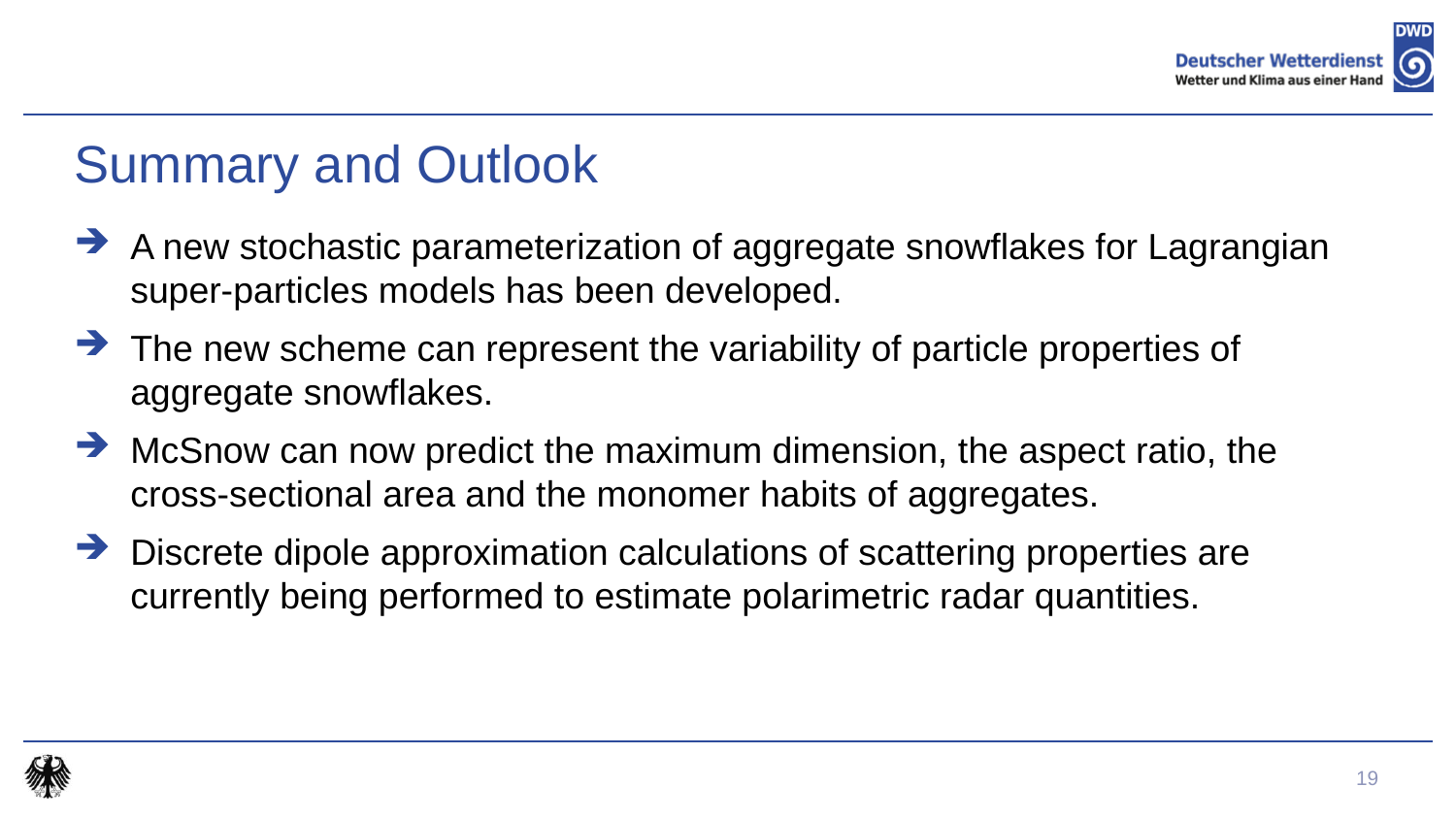

# Summary and Outlook
A new stochastic parameterization of aggregate snowflakes for Lagrangian super-particles models has been developed.
The new scheme can represent the variability of particle properties of aggregate snowflakes.
McSnow can now predict the maximum dimension, the aspect ratio, the cross-sectional area and the monomer habits of aggregates.
Discrete dipole approximation calculations of scattering properties are currently being performed to estimate polarimetric radar quantities.

19